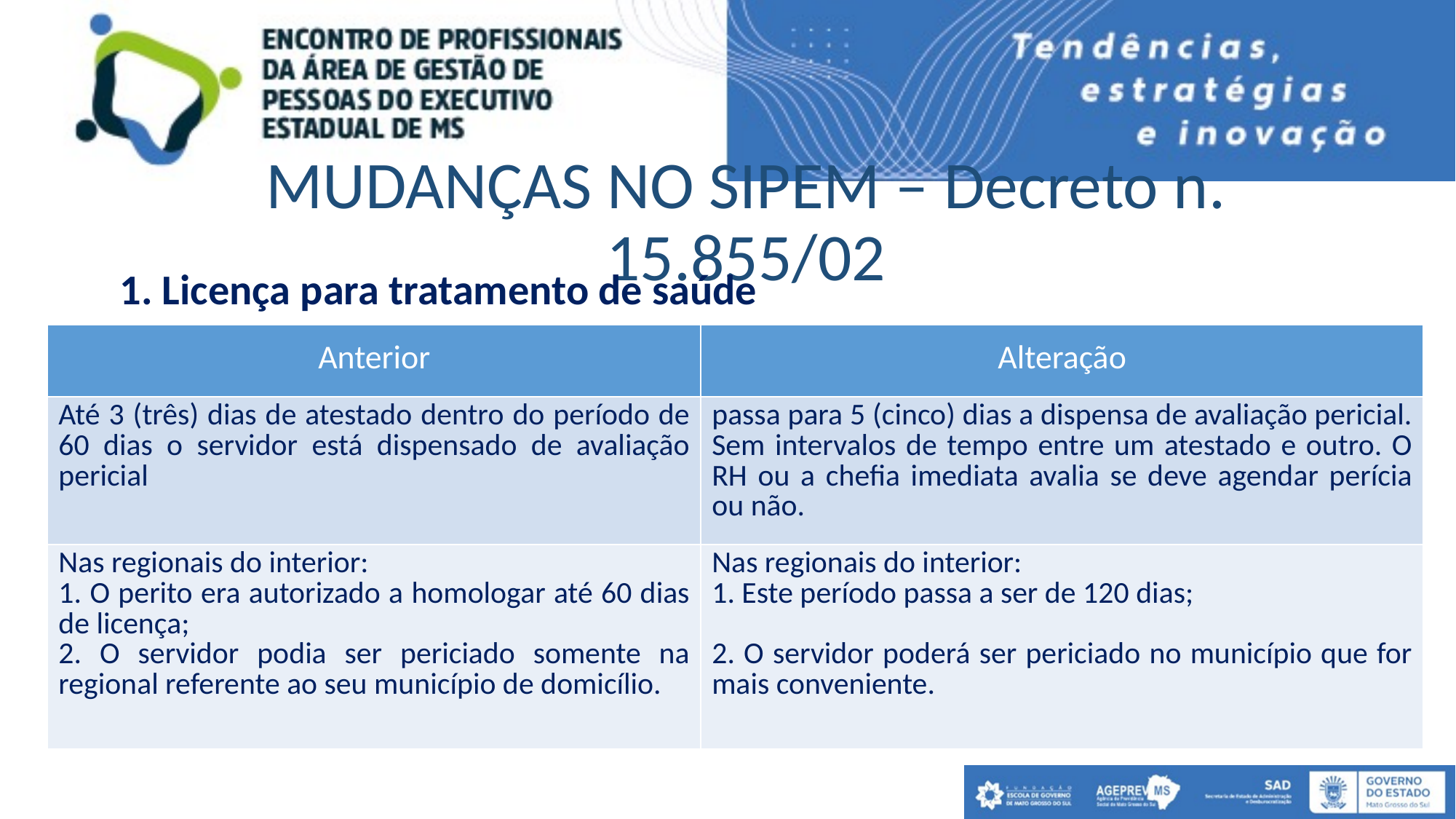

# MUDANÇAS NO SIPEM – Decreto n. 15.855/02
1. Licença para tratamento de saúde

| Anterior | Alteração |
| --- | --- |
| Até 3 (três) dias de atestado dentro do período de 60 dias o servidor está dispensado de avaliação pericial | passa para 5 (cinco) dias a dispensa de avaliação pericial. Sem intervalos de tempo entre um atestado e outro. O RH ou a chefia imediata avalia se deve agendar perícia ou não. |
| Nas regionais do interior: 1. O perito era autorizado a homologar até 60 dias de licença; 2. O servidor podia ser periciado somente na regional referente ao seu município de domicílio. | Nas regionais do interior: 1. Este período passa a ser de 120 dias; 2. O servidor poderá ser periciado no município que for mais conveniente. |